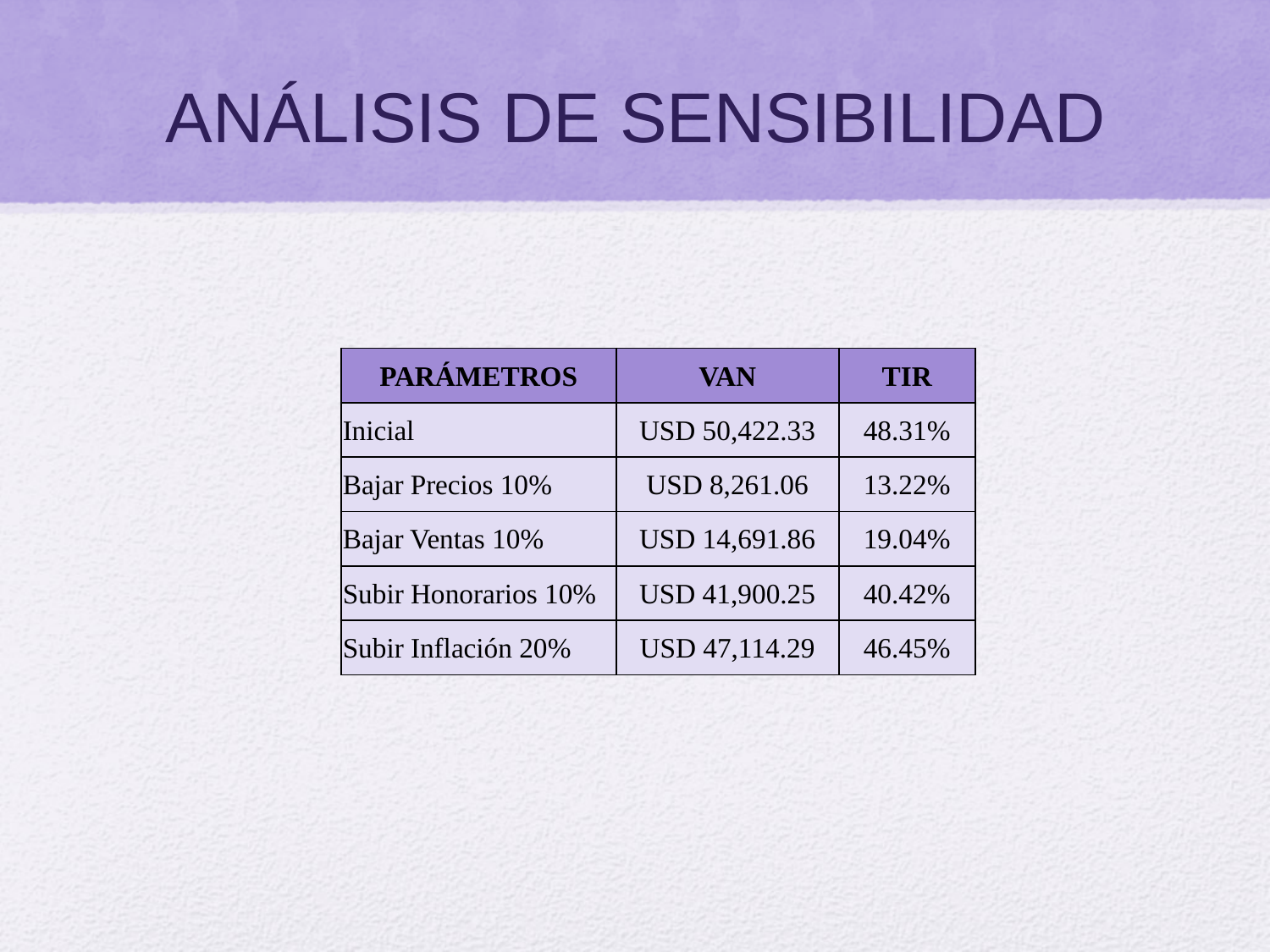

# ANÁLISIS DE SENSIBILIDAD
| PARÁMETROS | VAN | TIR |
| --- | --- | --- |
| Inicial | USD 50,422.33 | 48.31% |
| Bajar Precios 10% | USD 8,261.06 | 13.22% |
| Bajar Ventas 10% | USD 14,691.86 | 19.04% |
| Subir Honorarios 10% | USD 41,900.25 | 40.42% |
| Subir Inflación 20% | USD 47,114.29 | 46.45% |